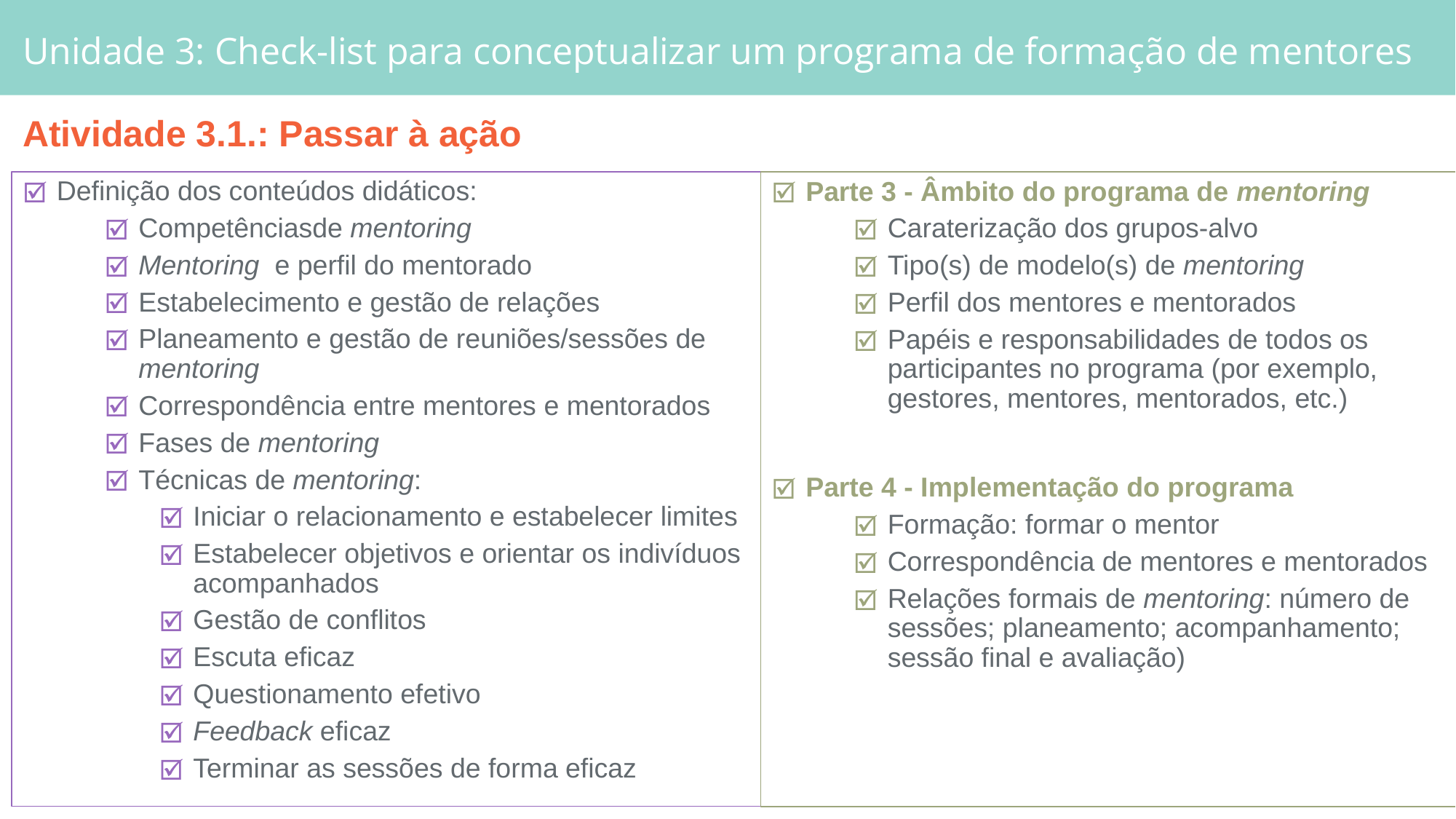

Unidade 3: Check-list para conceptualizar um programa de formação de mentores
Atividade 3.1.: Passar à ação
Definição dos conteúdos didáticos:
Competênciasde mentoring
Mentoring  e perfil do mentorado
Estabelecimento e gestão de relações
Planeamento e gestão de reuniões/sessões de mentoring
Correspondência entre mentores e mentorados
Fases de mentoring
Técnicas de mentoring:
Iniciar o relacionamento e estabelecer limites
Estabelecer objetivos e orientar os indivíduos acompanhados
Gestão de conflitos
Escuta eficaz
Questionamento efetivo
Feedback eficaz
Terminar as sessões de forma eficaz

Parte 3 - Âmbito do programa de mentoring
Caraterização dos grupos-alvo
Tipo(s) de modelo(s) de mentoring
Perfil dos mentores e mentorados
Papéis e responsabilidades de todos os participantes no programa (por exemplo, gestores, mentores, mentorados, etc.)

Parte 4 - Implementação do programa
Formação: formar o mentor
Correspondência de mentores e mentorados
Relações formais de mentoring: número de sessões; planeamento; acompanhamento; sessão final e avaliação)